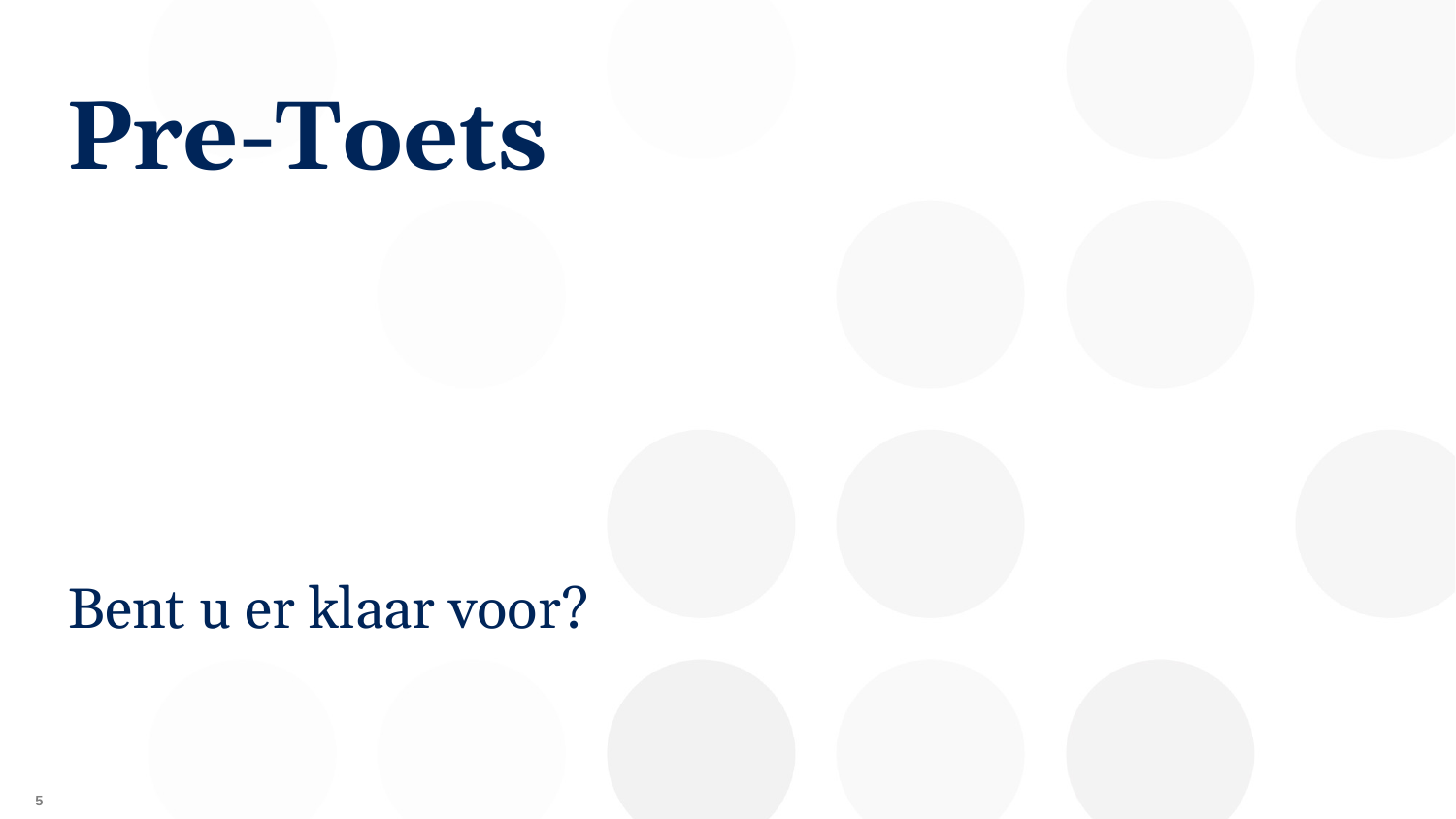

# Pre-Toets

Bent u er klaar voor?